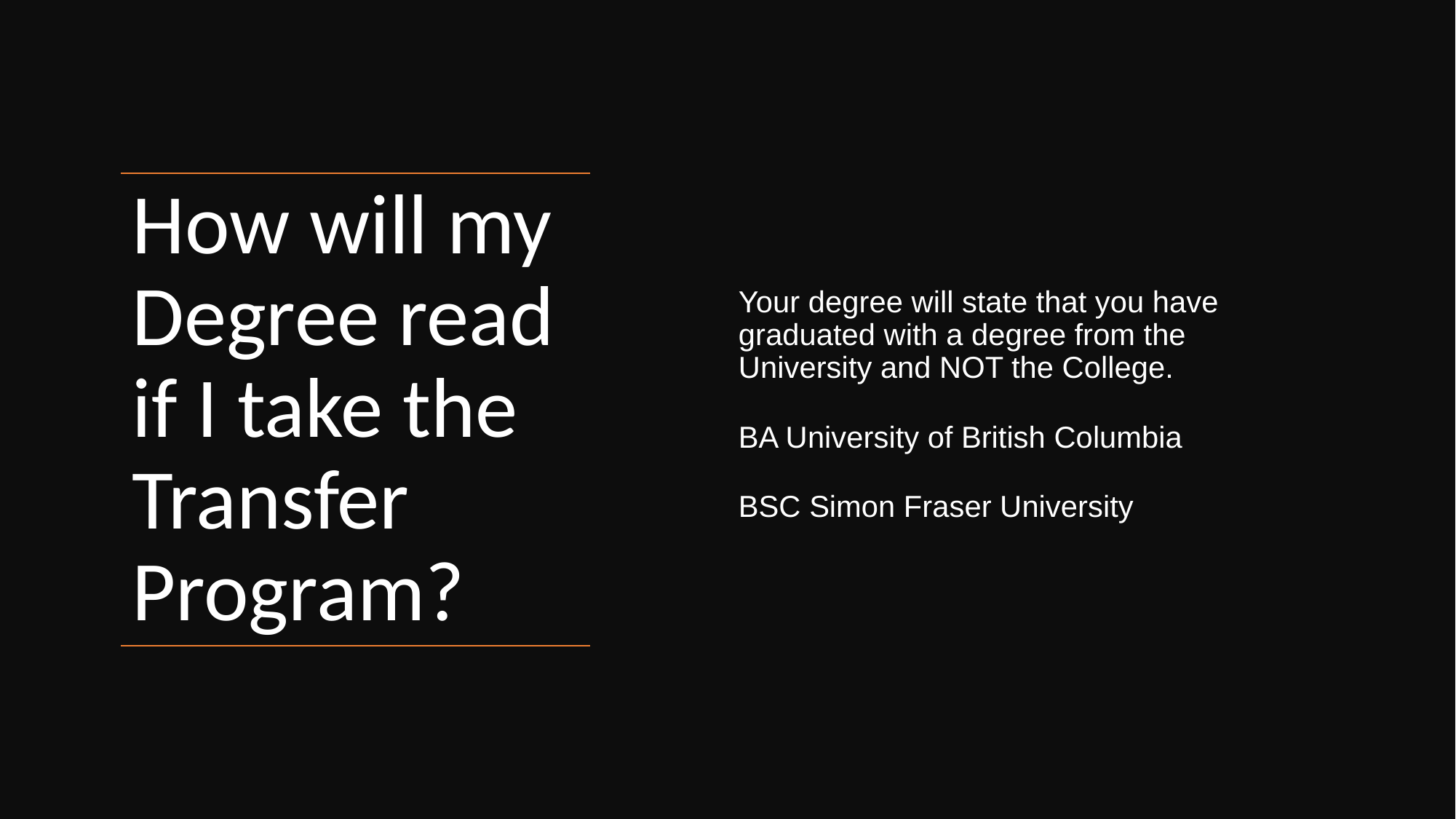

Your degree will state that you have graduated with a degree from the University and NOT the College.
BA University of British Columbia
BSC Simon Fraser University
# How will my Degree read if I take the Transfer Program?